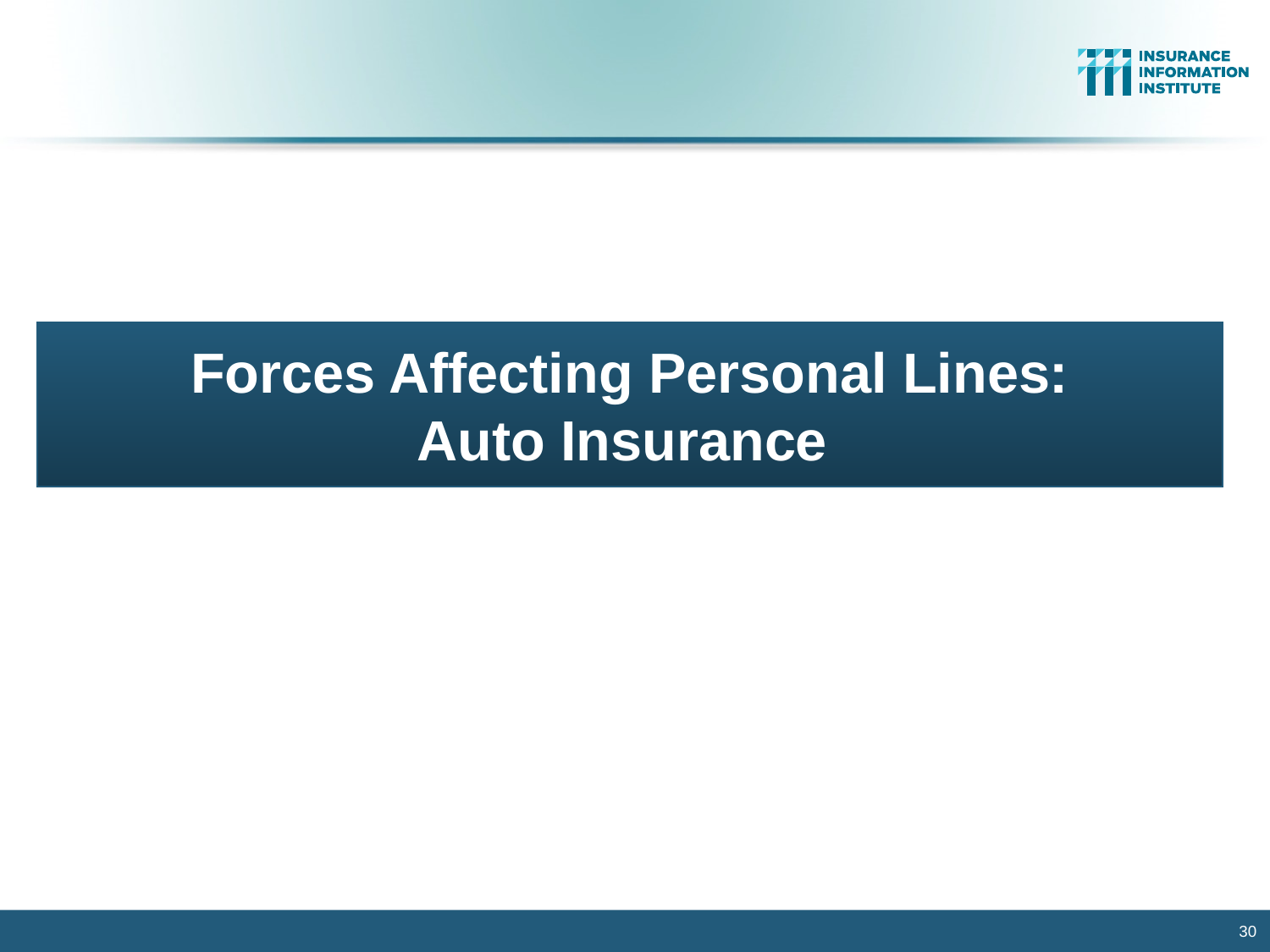

Forces Affecting Personal Lines:
Auto Insurance

30